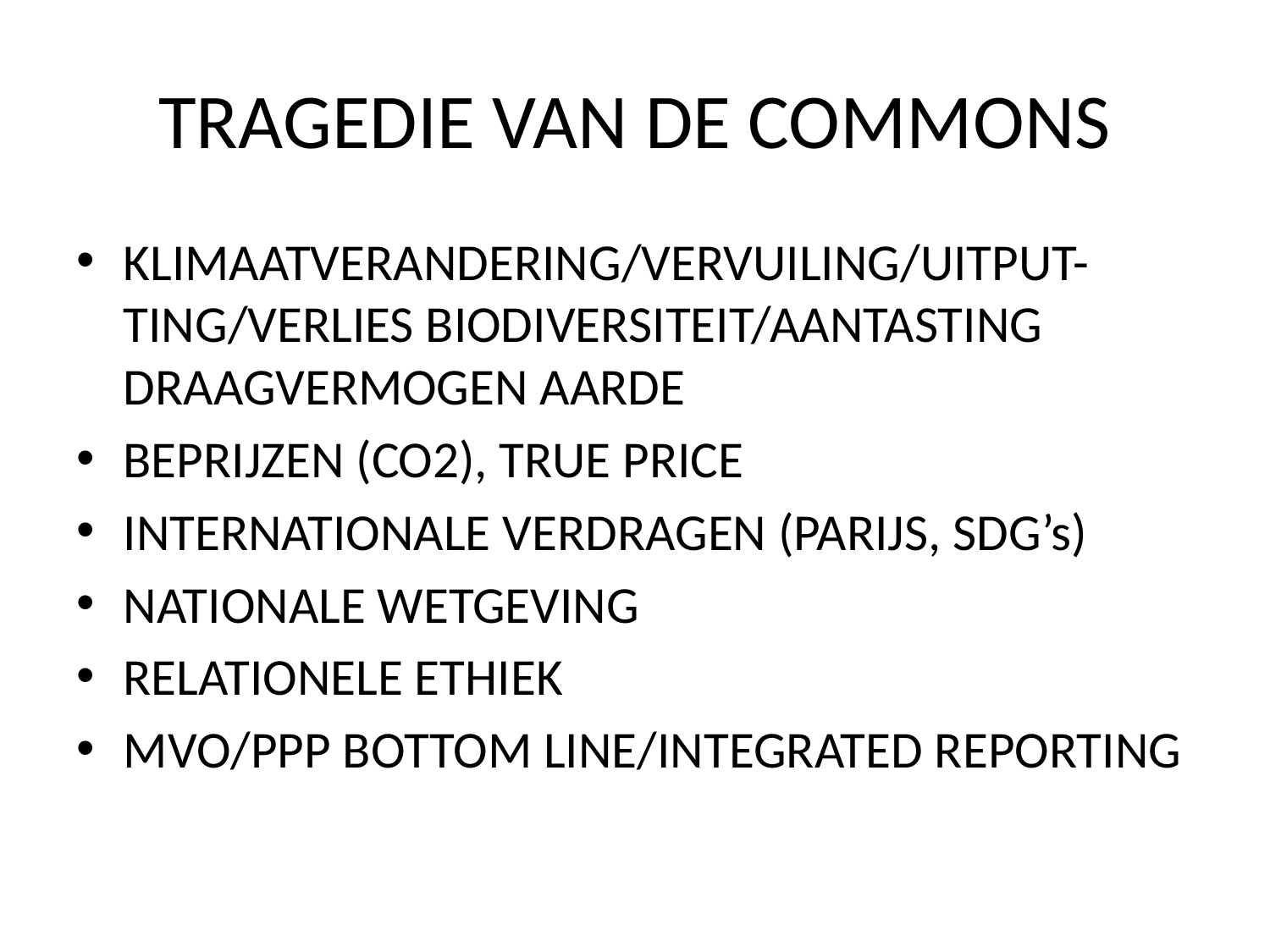

# TRAGEDIE VAN DE COMMONS
KLIMAATVERANDERING/VERVUILING/UITPUT-TING/VERLIES BIODIVERSITEIT/AANTASTING DRAAGVERMOGEN AARDE
BEPRIJZEN (CO2), TRUE PRICE
INTERNATIONALE VERDRAGEN (PARIJS, SDG’s)
NATIONALE WETGEVING
RELATIONELE ETHIEK
MVO/PPP BOTTOM LINE/INTEGRATED REPORTING